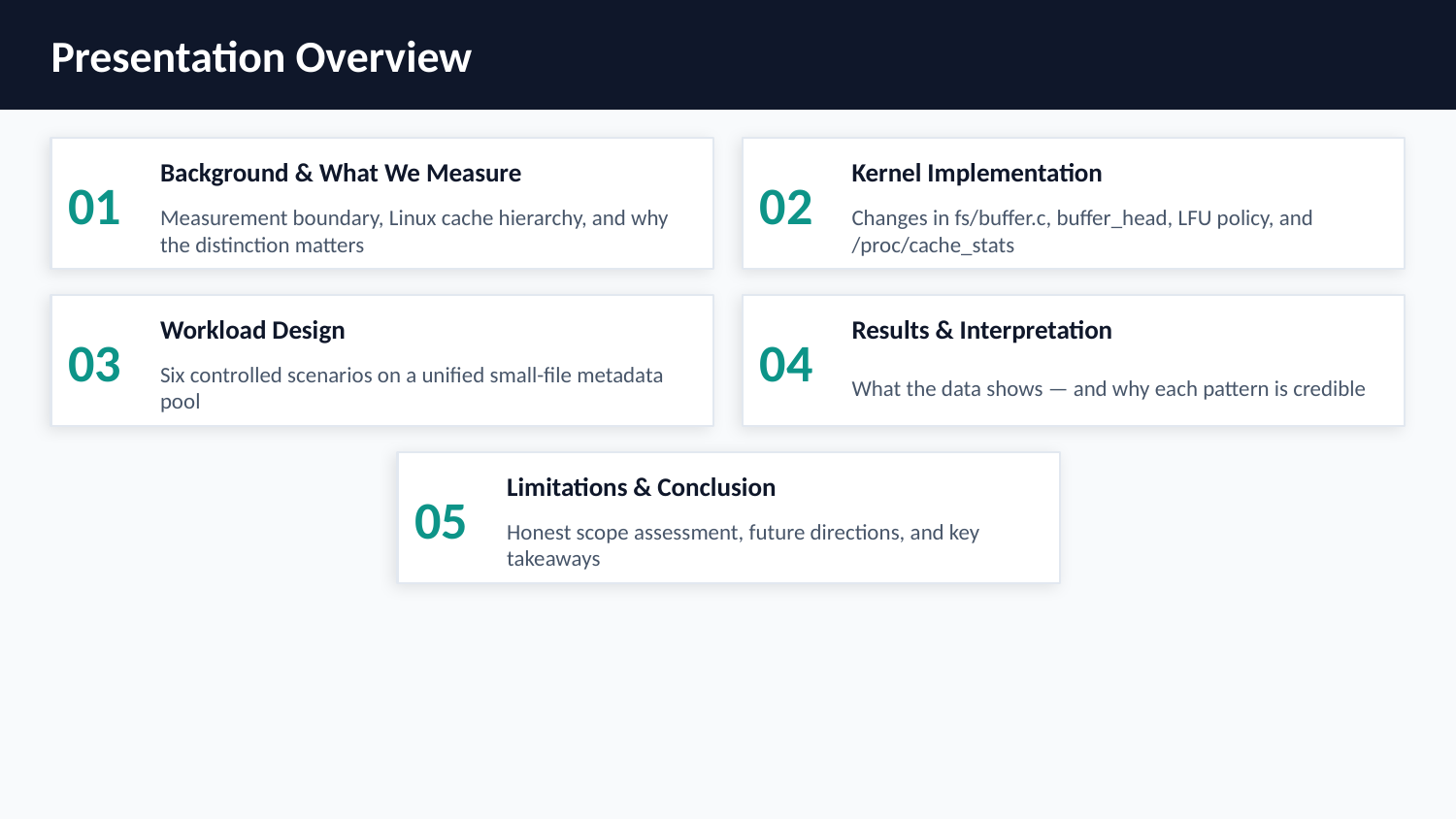

Presentation Overview

Background & What We Measure
Kernel Implementation
01
02
Measurement boundary, Linux cache hierarchy, and why the distinction matters
Changes in fs/buffer.c, buffer_head, LFU policy, and /proc/cache_stats

Workload Design
Results & Interpretation
03
04
Six controlled scenarios on a unified small-file metadata pool
What the data shows — and why each pattern is credible

Limitations & Conclusion
05
Honest scope assessment, future directions, and key takeaways